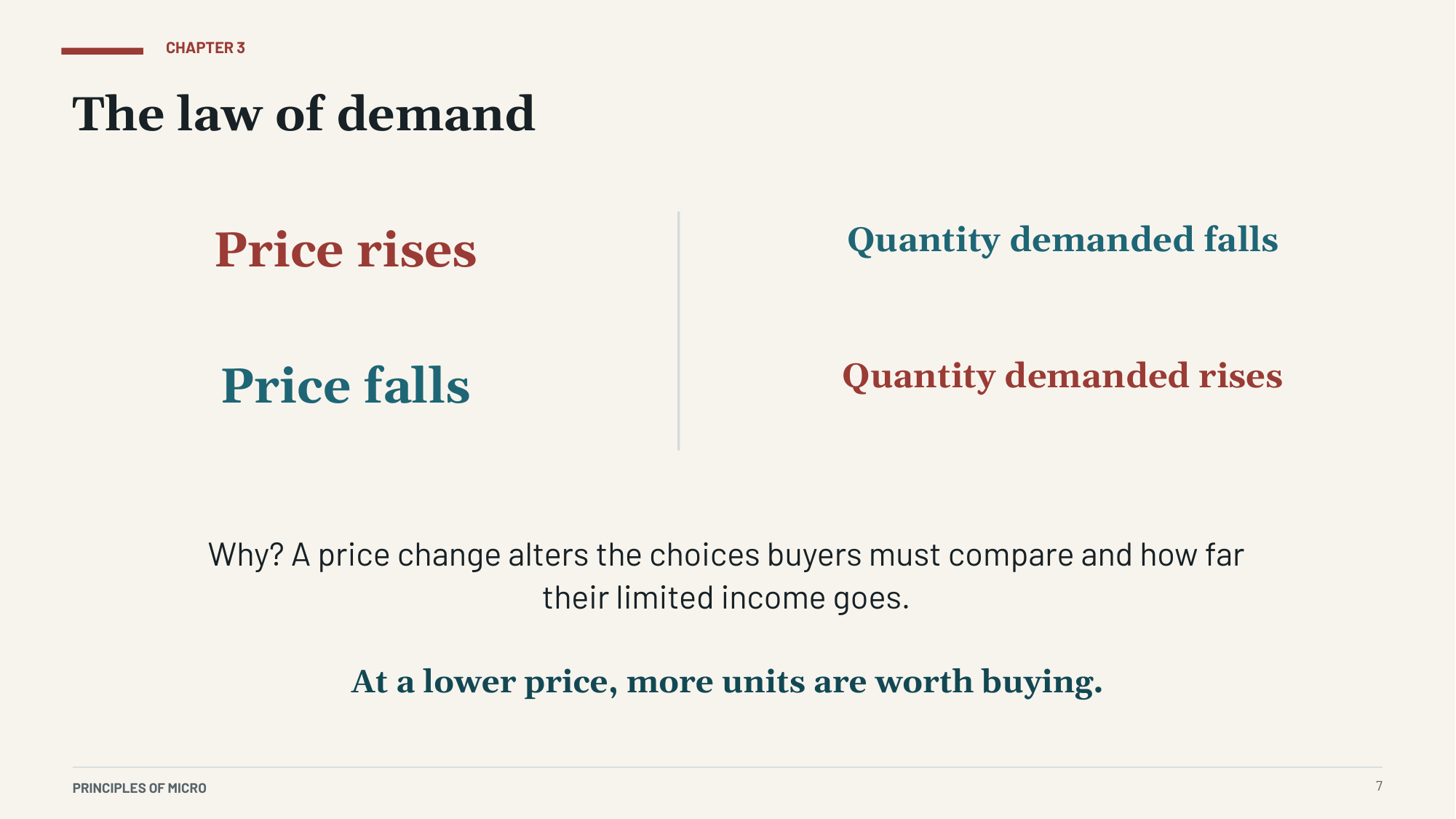

CHAPTER 3

The law of demand

Price rises
Quantity demanded falls
Price falls
Quantity demanded rises
Why? A price change alters the choices buyers must compare and how far their limited income goes.
At a lower price, more units are worth buying.

7
PRINCIPLES OF MICRO